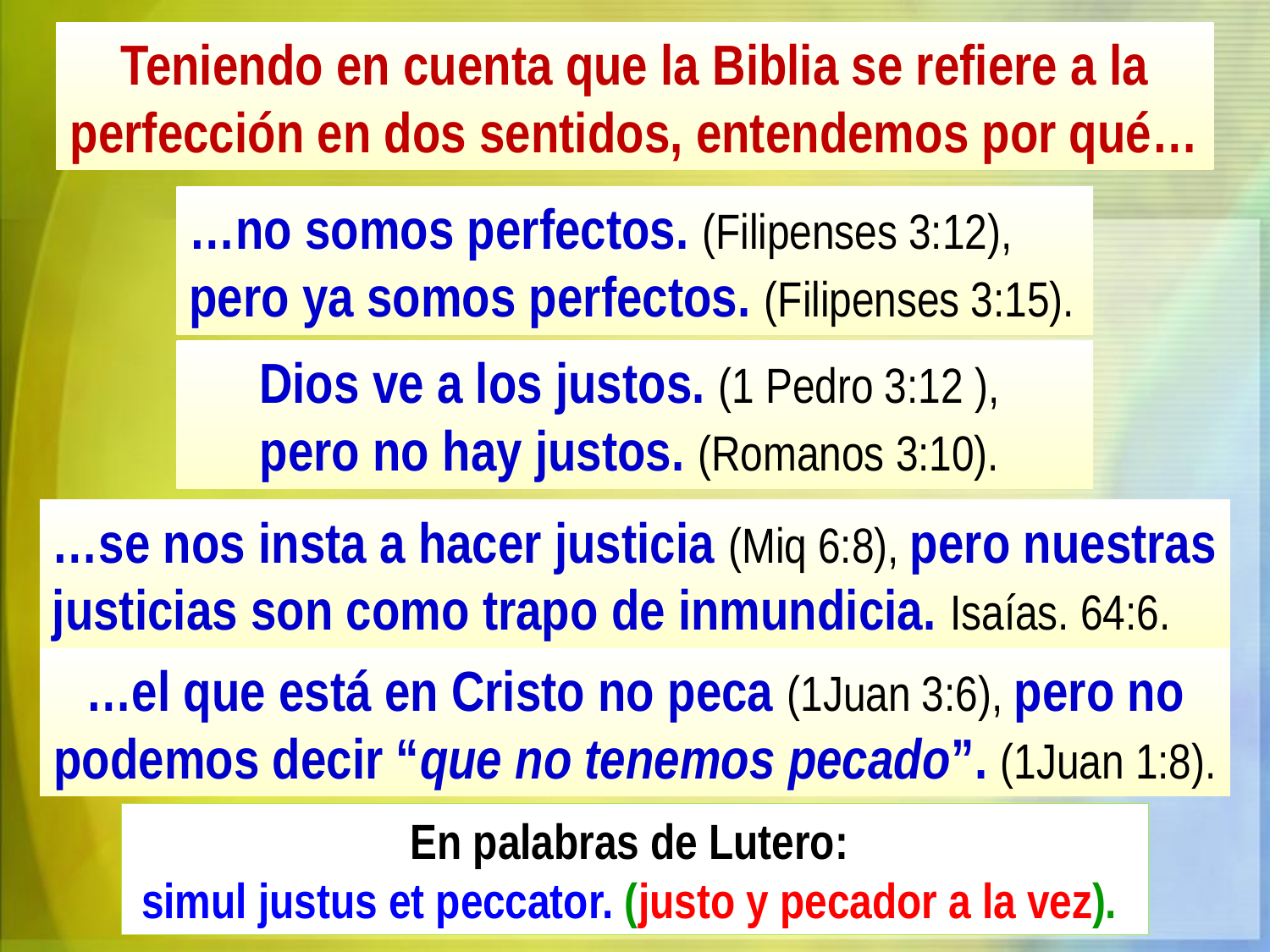

Teniendo en cuenta que la Biblia se refiere a la perfección en dos sentidos, entendemos por qué…
…no somos perfectos. (Filipenses 3:12),
pero ya somos perfectos. (Filipenses 3:15).
Dios ve a los justos. (1 Pedro 3:12 ),
pero no hay justos. (Romanos 3:10).
…se nos insta a hacer justicia (Miq 6:8), pero nuestras justicias son como trapo de inmundicia. Isaías. 64:6.
…el que está en Cristo no peca (1Juan 3:6), pero no podemos decir “que no tenemos pecado”. (1Juan 1:8).
En palabras de Lutero:
simul justus et peccator. (justo y pecador a la vez).